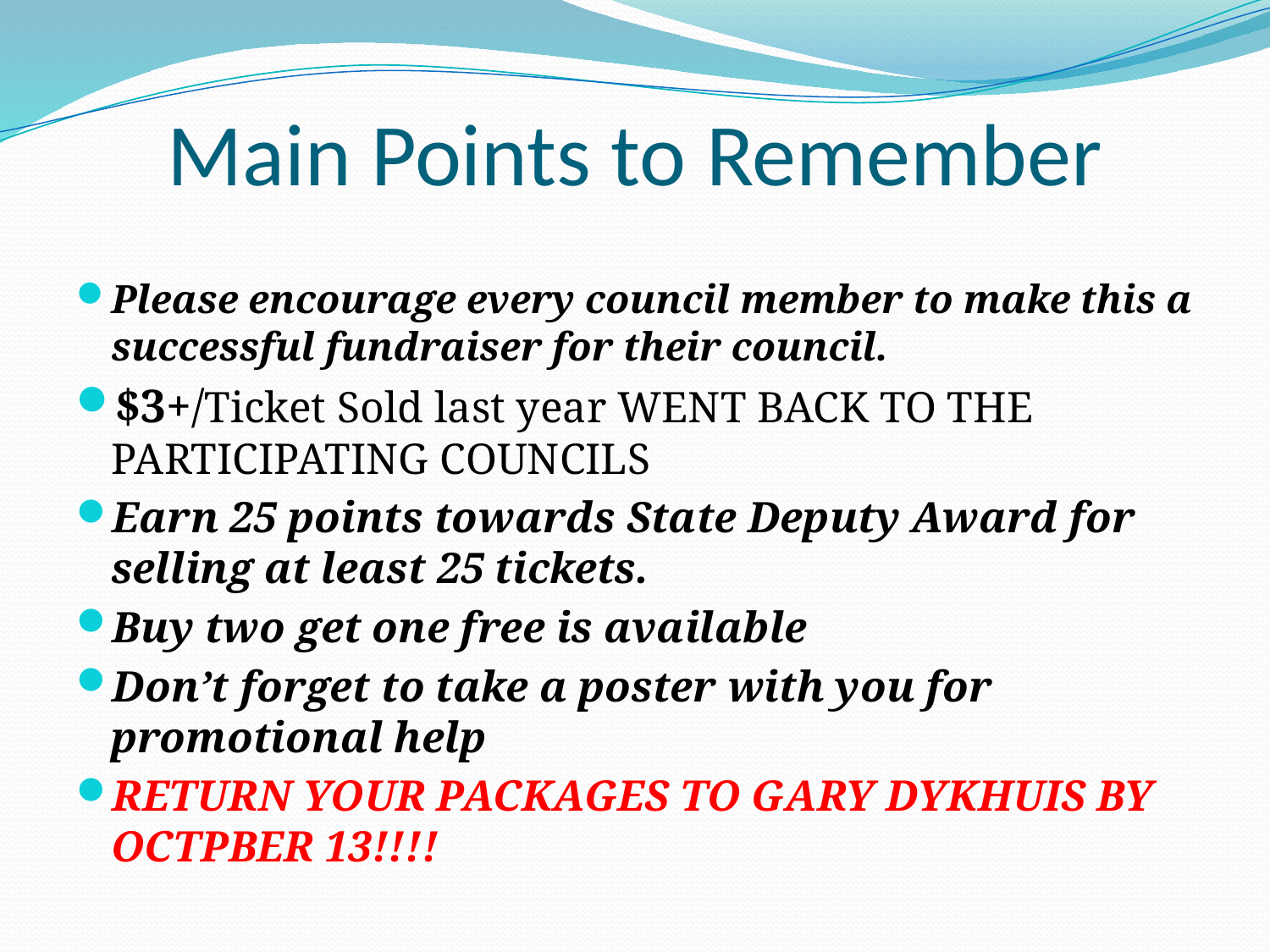

# Main Points to Remember
Please encourage every council member to make this a successful fundraiser for their council.
$3+/Ticket Sold last year WENT BACK TO THE PARTICIPATING COUNCILS
Earn 25 points towards State Deputy Award for selling at least 25 tickets.
Buy two get one free is available
Don’t forget to take a poster with you for promotional help
RETURN YOUR PACKAGES TO GARY DYKHUIS BY OCTPBER 13!!!!